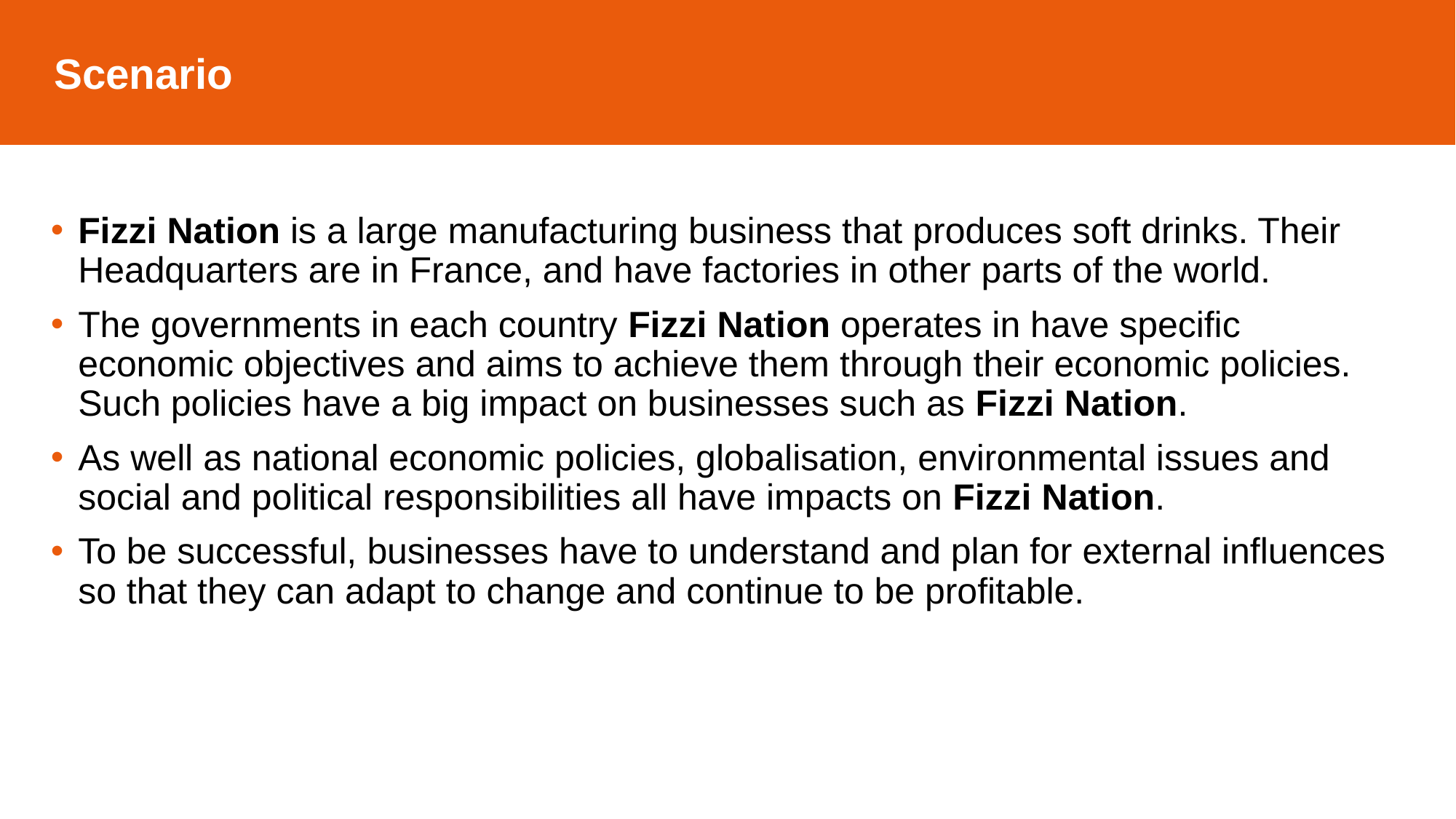

Scenario
Fizzi Nation is a large manufacturing business that produces soft drinks. Their Headquarters are in France, and have factories in other parts of the world.
The governments in each country Fizzi Nation operates in have specific economic objectives and aims to achieve them through their economic policies.  Such policies have a big impact on businesses such as Fizzi Nation.
As well as national economic policies, globalisation, environmental issues and social and political responsibilities all have impacts on Fizzi Nation.
To be successful, businesses have to understand and plan for external influences so that they can adapt to change and continue to be profitable.